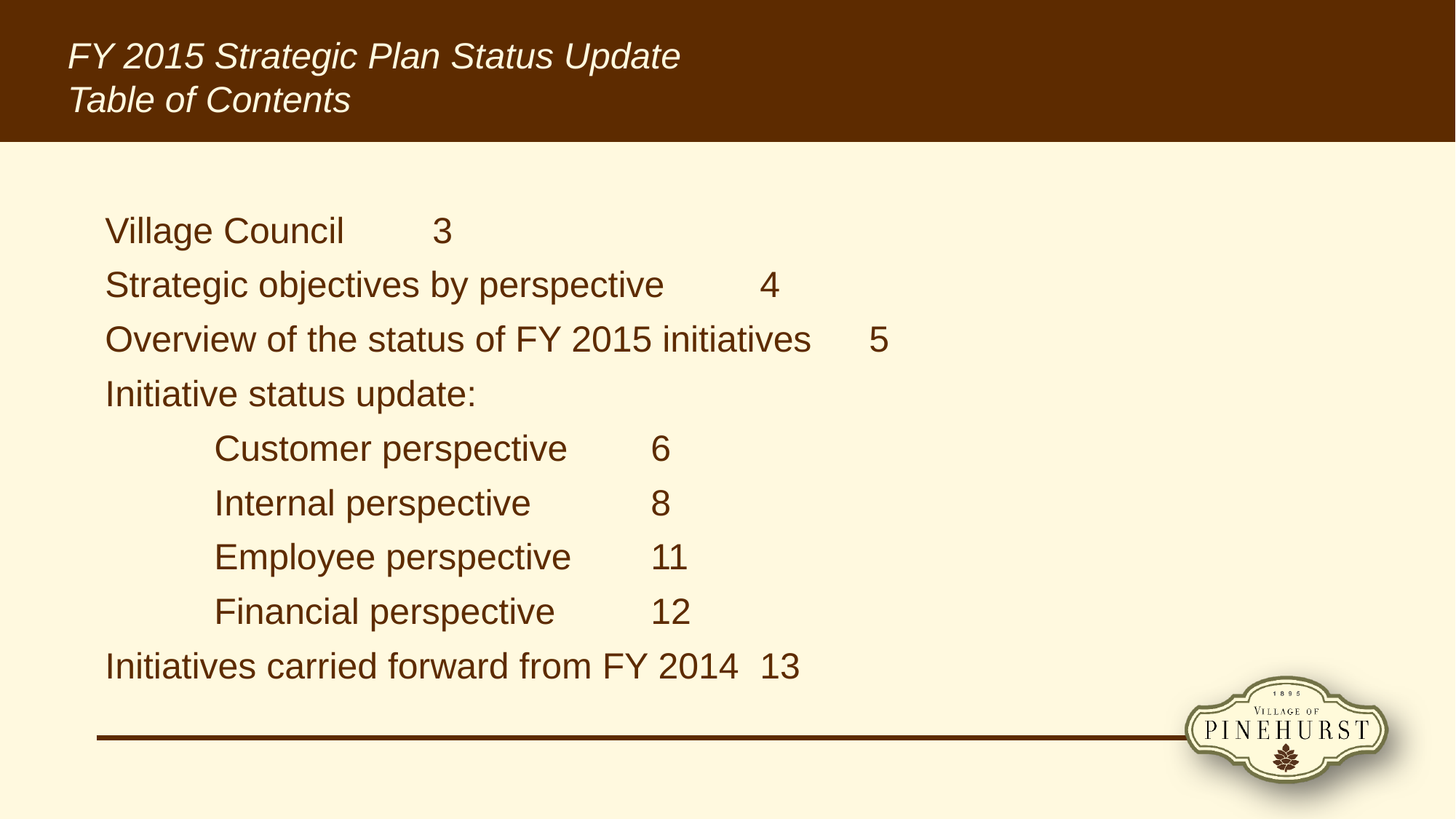

FY 2015 Strategic Plan Status Update
Table of Contents

Village Council	3
Strategic objectives by perspective	4
Overview of the status of FY 2015 initiatives	5
Initiative status update:
	Customer perspective 	6
	Internal perspective 	8
	Employee perspective 	11
	Financial perspective 	12
Initiatives carried forward from FY 2014	13